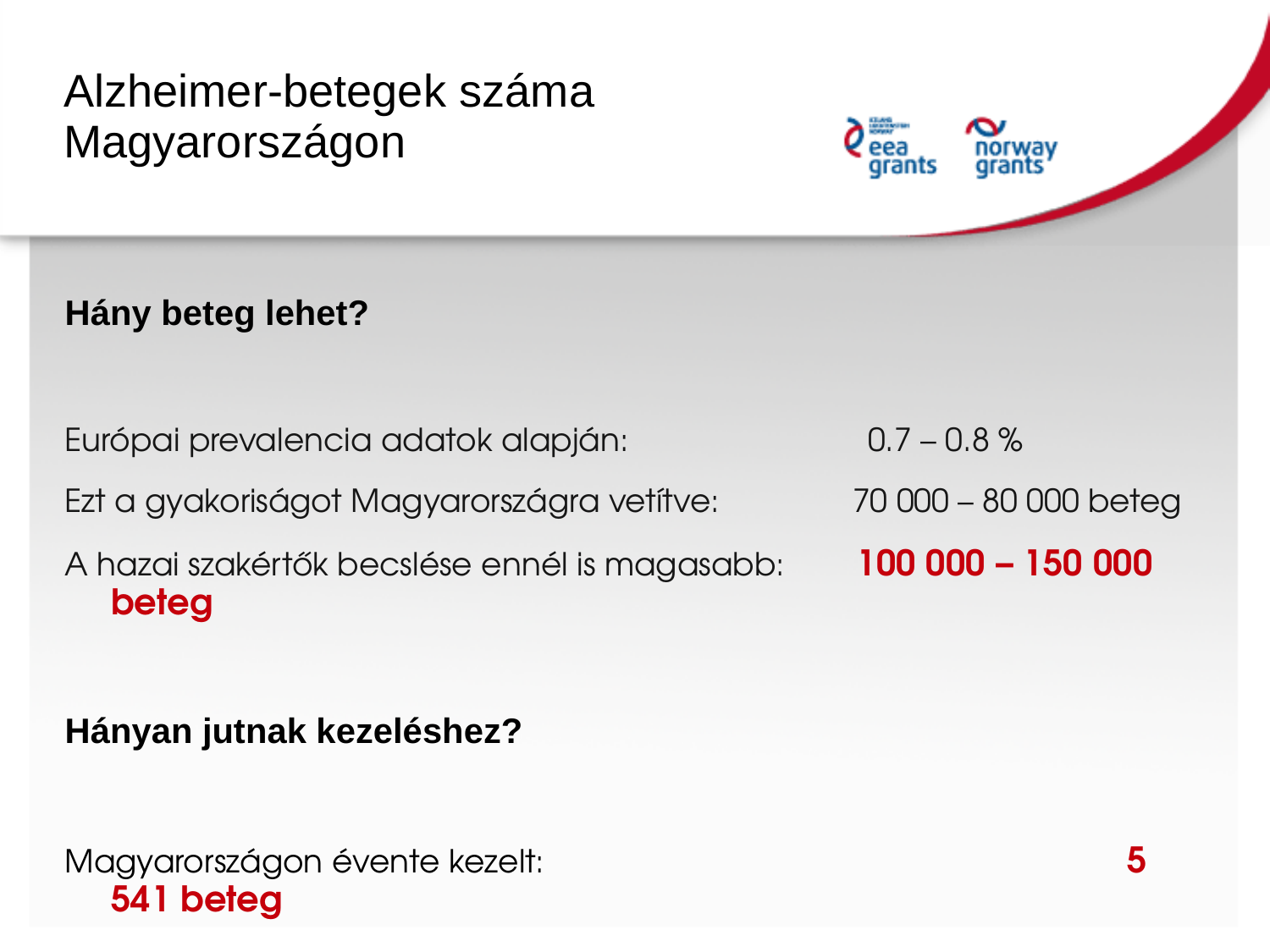

Alzheimer-betegek száma
Magyarországon

Hány beteg lehet?

Európai prevalencia adatok alapján:                           0.7 – 0.8 %
Ezt a gyakoriságot Magyarországra vetítve:               70 000 – 80 000 beteg
A hazai szakértők becslése ennél is magasabb:        100 000 – 150 000 beteg

Hányan jutnak kezeléshez?

Magyarországon évente kezelt:					5 541 beteg